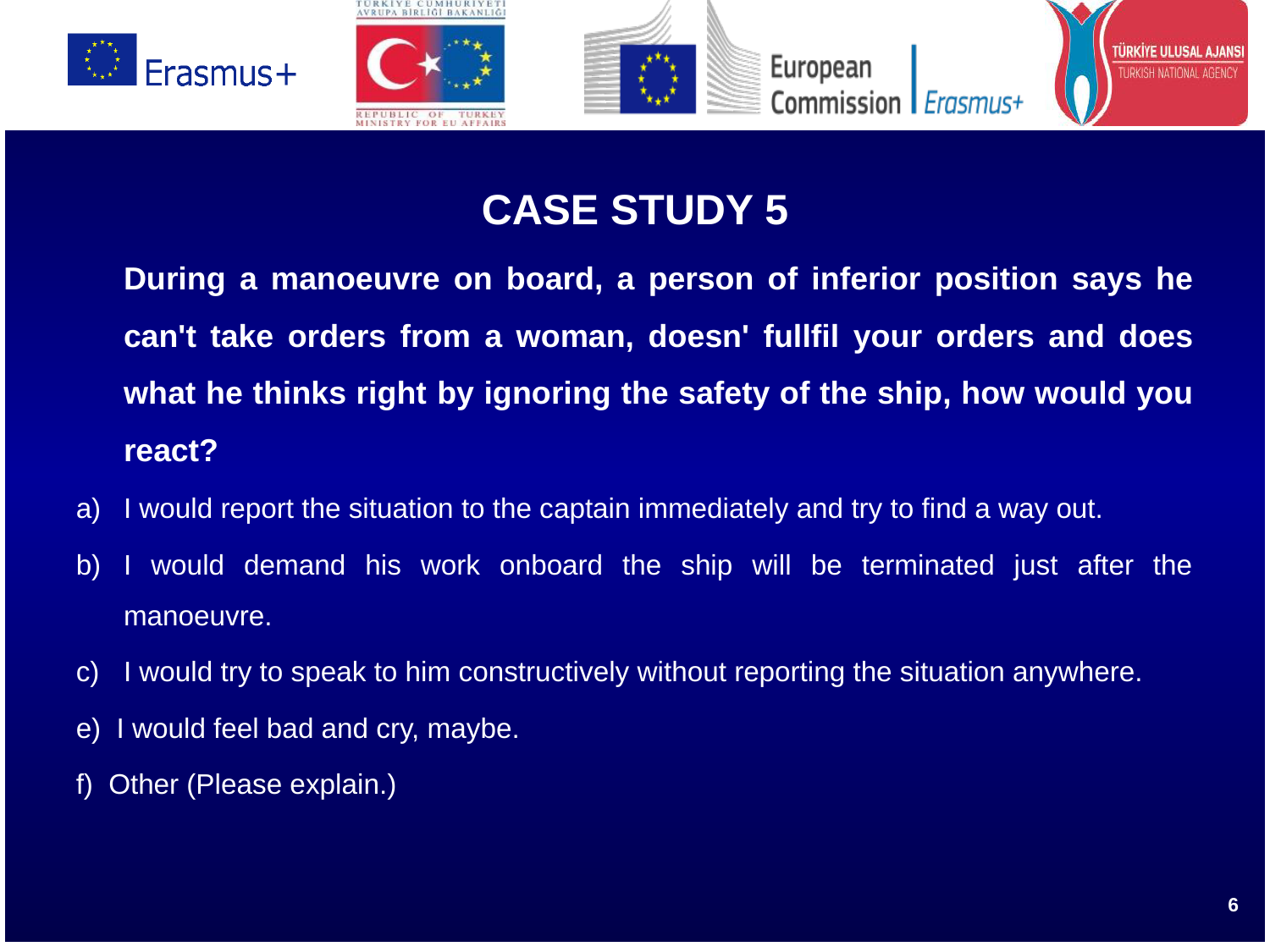

CASE STUDY 5
	During a manoeuvre on board, a person of inferior position says he can't take orders from a woman, doesn' fullfil your orders and does what he thinks right by ignoring the safety of the ship, how would you react?
a)	I would report the situation to the captain immediately and try to find a way out.
b)	I would demand his work onboard the ship will be terminated just after the manoeuvre.
c)	I would try to speak to him constructively without reporting the situation anywhere.
e)  I would feel bad and cry, maybe.
f)  Other (Please explain.)

6